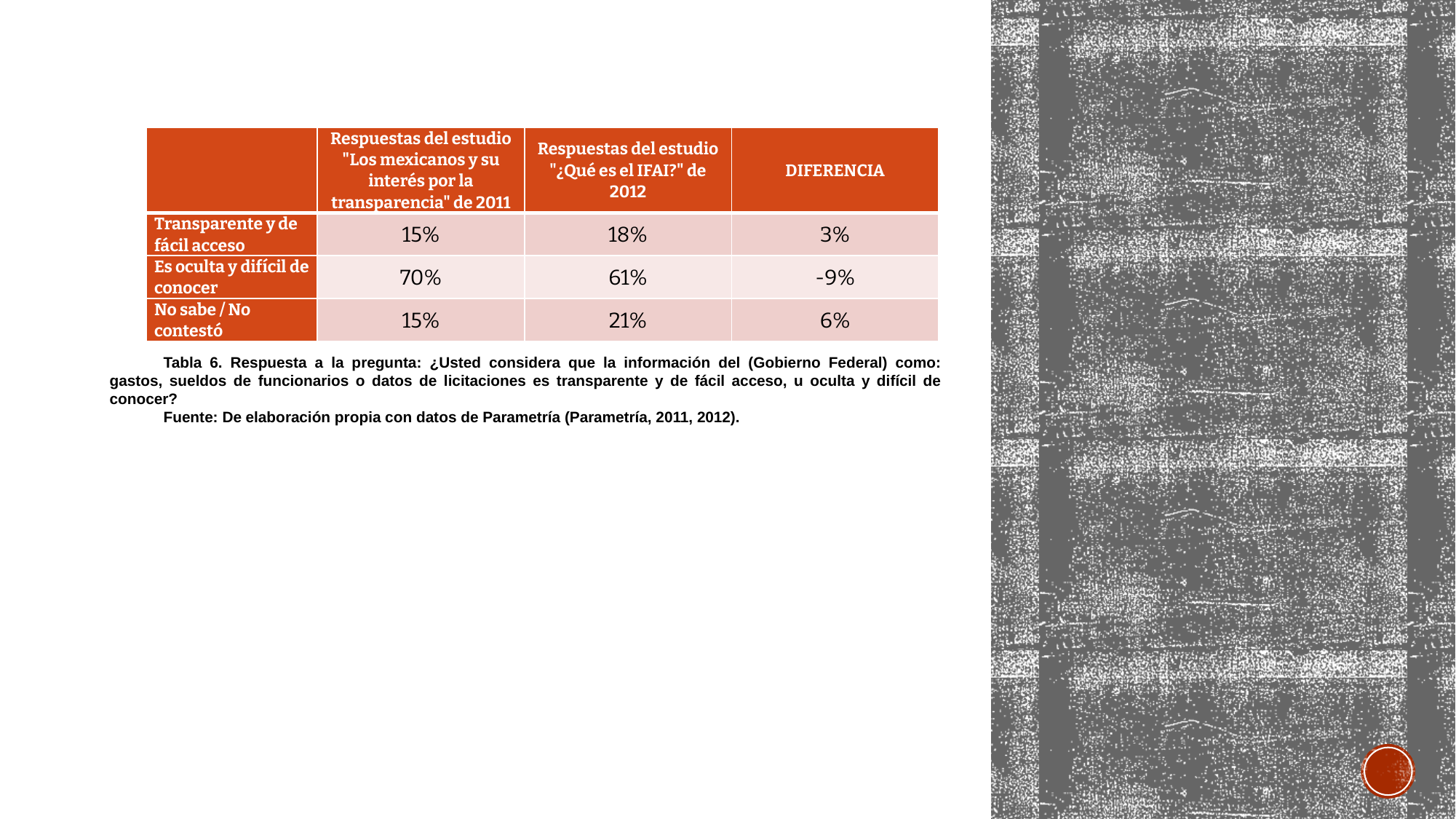

#
|  | Respuestas del estudio "Los mexicanos y su interés por la transparencia" de 2011 | Respuestas del estudio "¿Qué es el IFAI?" de 2012 | DIFERENCIA |
| --- | --- | --- | --- |
| Transparente y de fácil acceso | 15% | 18% | 3% |
| Es oculta y difícil de conocer | 70% | 61% | -9% |
| No sabe / No contestó | 15% | 21% | 6% |

Tabla 6. Respuesta a la pregunta: ¿Usted considera que la información del (Gobierno Federal) como: gastos, sueldos de funcionarios o datos de licitaciones es transparente y de fácil acceso, u oculta y difícil de conocer?
Fuente: De elaboración propia con datos de Parametría (Parametría, 2011, 2012).